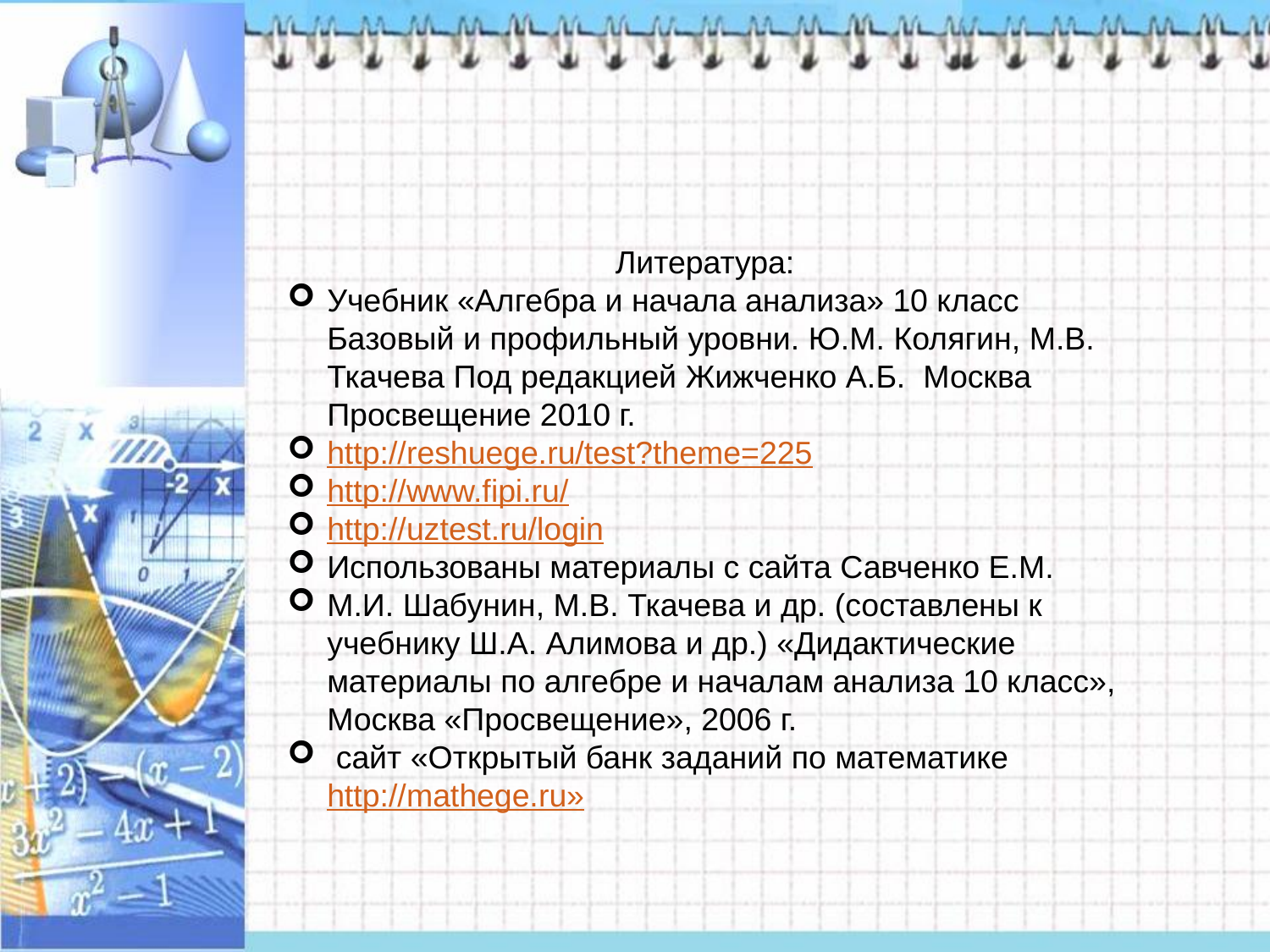

Литература:
Учебник «Алгебра и начала анализа» 10 класс Базовый и профильный уровни. Ю.М. Колягин, М.В. Ткачева Под редакцией Жижченко А.Б.  Москва Просвещение 2010 г.
http://reshuege.ru/test?theme=225
http://www.fipi.ru/
http://uztest.ru/login
Использованы материалы с сайта Савченко Е.М.
М.И. Шабунин, М.В. Ткачева и др. (составлены к учебнику Ш.А. Алимова и др.) «Дидактические материалы по алгебре и началам анализа 10 класс», Москва «Просвещение», 2006 г.
 сайт «Открытый банк заданий по математике http://mathege.ru»